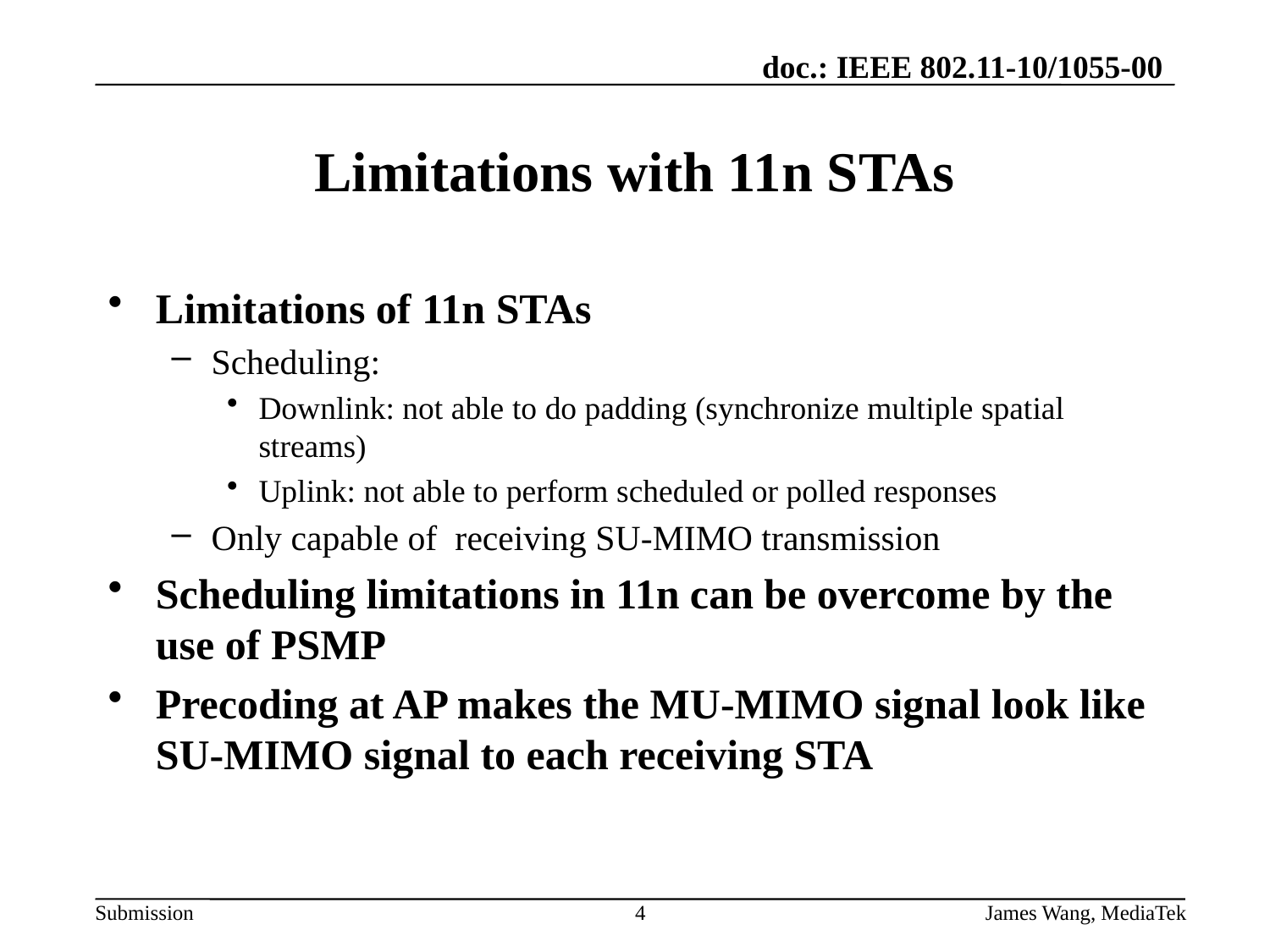

# Limitations with 11n STAs
Limitations of 11n STAs
Scheduling:
Downlink: not able to do padding (synchronize multiple spatial streams)
Uplink: not able to perform scheduled or polled responses
Only capable of  receiving SU-MIMO transmission
Scheduling limitations in 11n can be overcome by the use of PSMP
Precoding at AP makes the MU-MIMO signal look like SU-MIMO signal to each receiving STA
4
James Wang, MediaTek